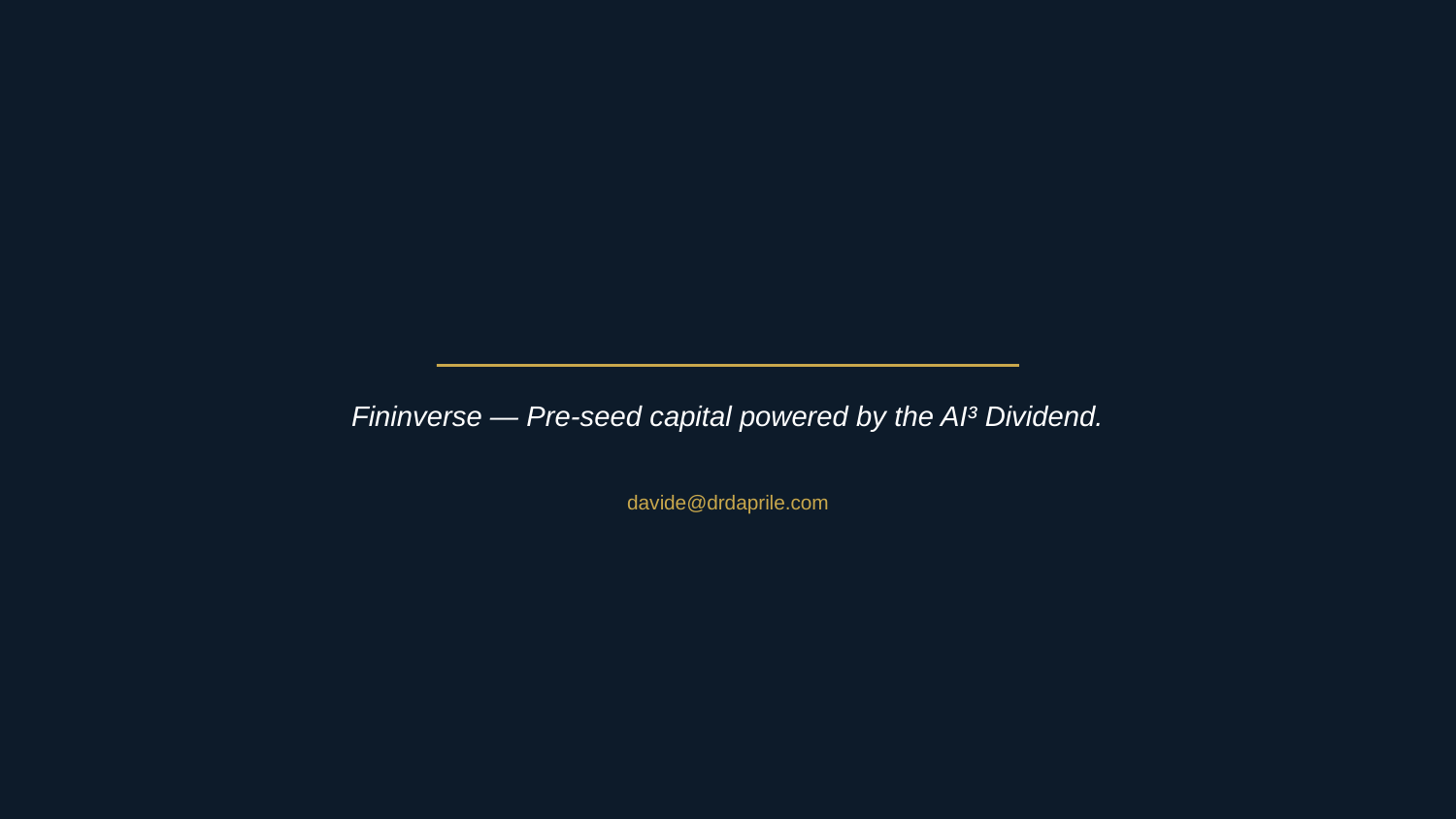

Fininverse — Pre-seed capital powered by the AI³ Dividend.
davide@drdaprile.com